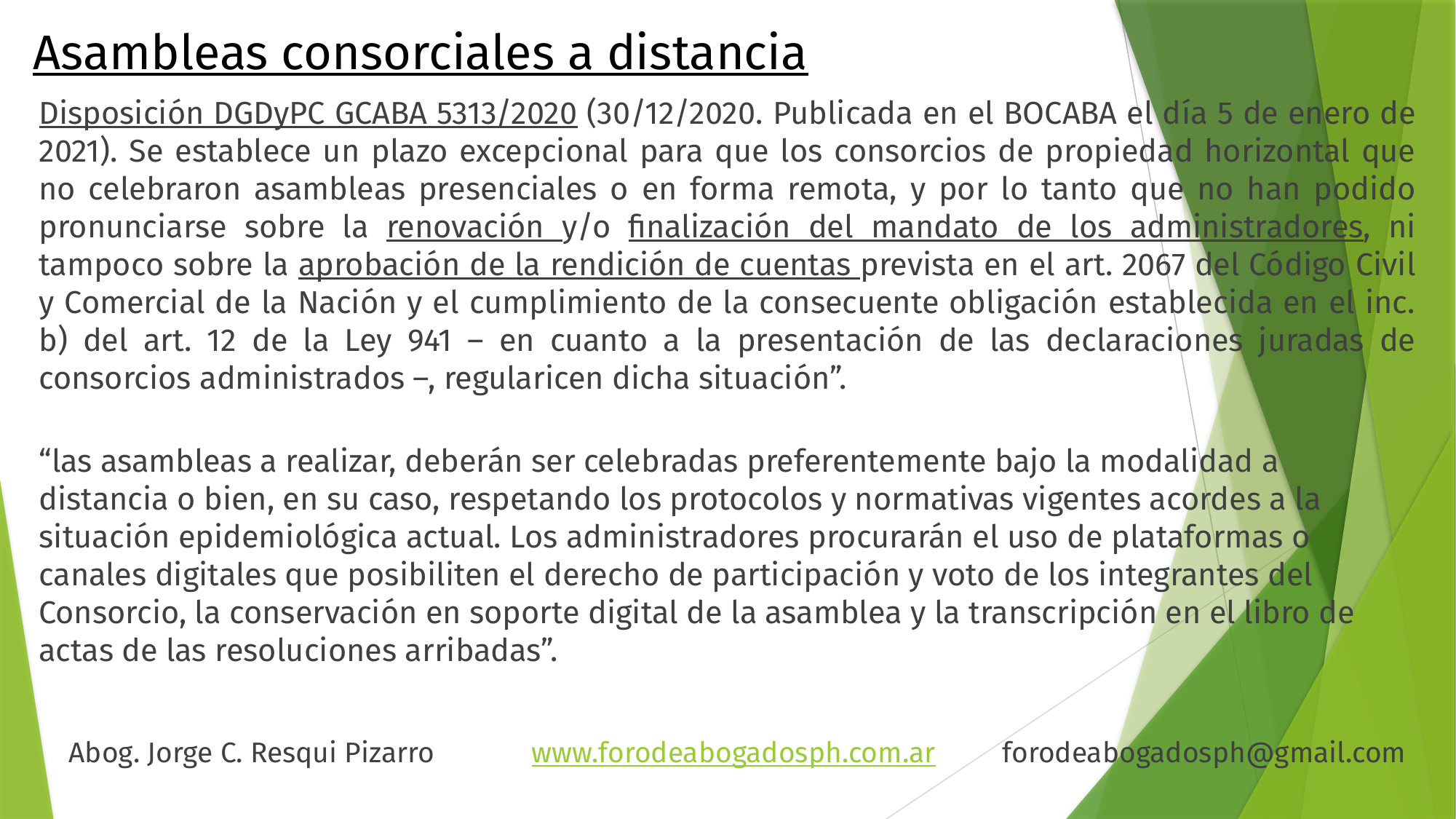

# Asambleas consorciales a distancia
Disposición DGDyPC GCABA 5313/2020 (30/12/2020. Publicada en el BOCABA el día 5 de enero de 2021). Se establece un plazo excepcional para que los consorcios de propiedad horizontal que no celebraron asambleas presenciales o en forma remota, y por lo tanto que no han podido pronunciarse sobre la renovación y/o finalización del mandato de los administradores, ni tampoco sobre la aprobación de la rendición de cuentas prevista en el art. 2067 del Código Civil y Comercial de la Nación y el cumplimiento de la consecuente obligación establecida en el inc. b) del art. 12 de la Ley 941 – en cuanto a la presentación de las declaraciones juradas de consorcios administrados –, regularicen dicha situación”.

“las asambleas a realizar, deberán ser celebradas preferentemente bajo la modalidad a distancia o bien, en su caso, respetando los protocolos y normativas vigentes acordes a la situación epidemiológica actual. Los administradores procurarán el uso de plataformas o canales digitales que posibiliten el derecho de participación y voto de los integrantes del Consorcio, la conservación en soporte digital de la asamblea y la transcripción en el libro de actas de las resoluciones arribadas”.

    Abog. Jorge C. Resqui Pizarro             www.forodeabogadosph.com.ar         forodeabogadosph@gmail.com